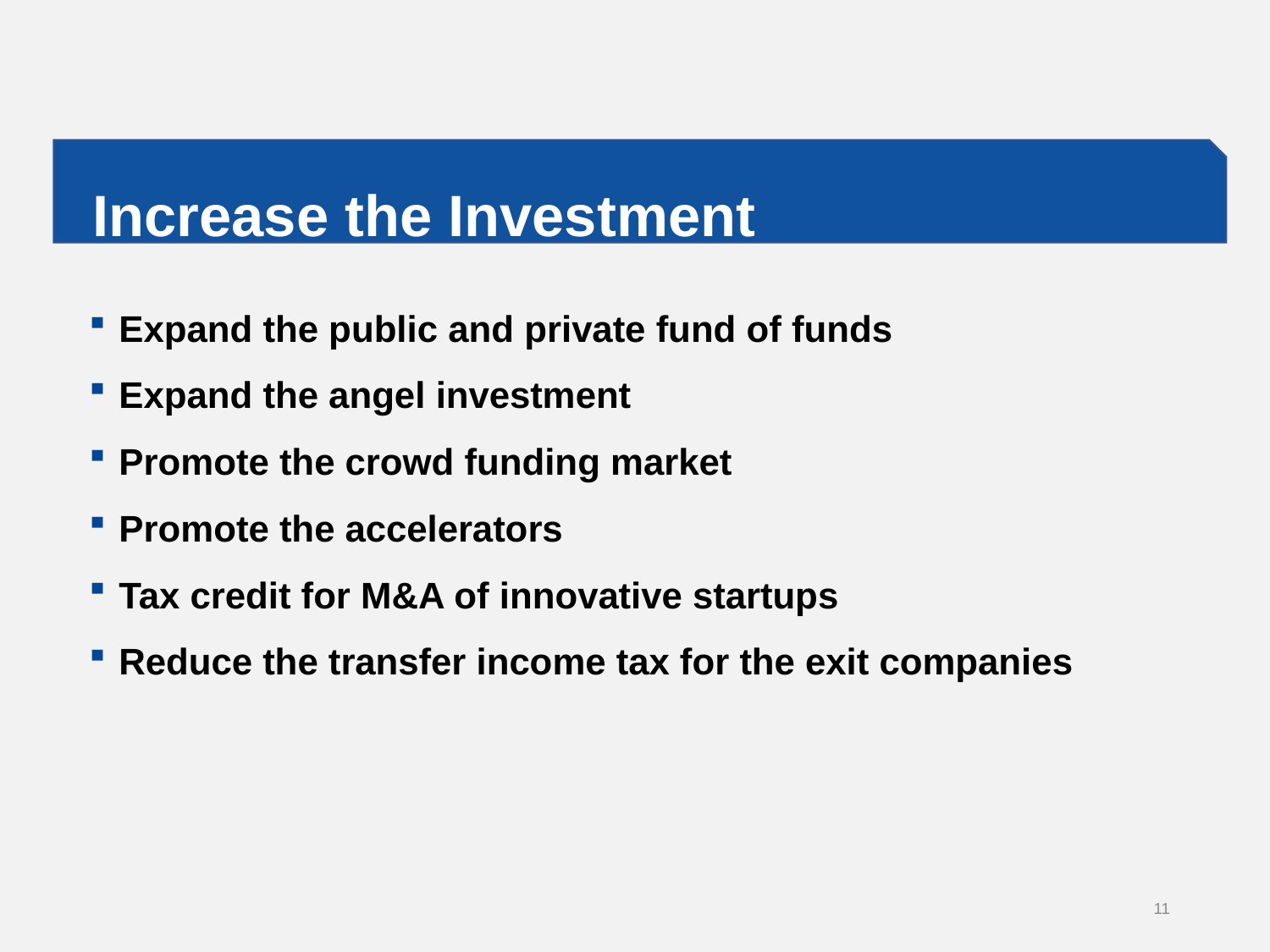

Increase the Investment
Expand the public and private fund of funds
Expand the angel investment
Promote the crowd funding market
Promote the accelerators
Tax credit for M&A of innovative startups
Reduce the transfer income tax for the exit companies

11